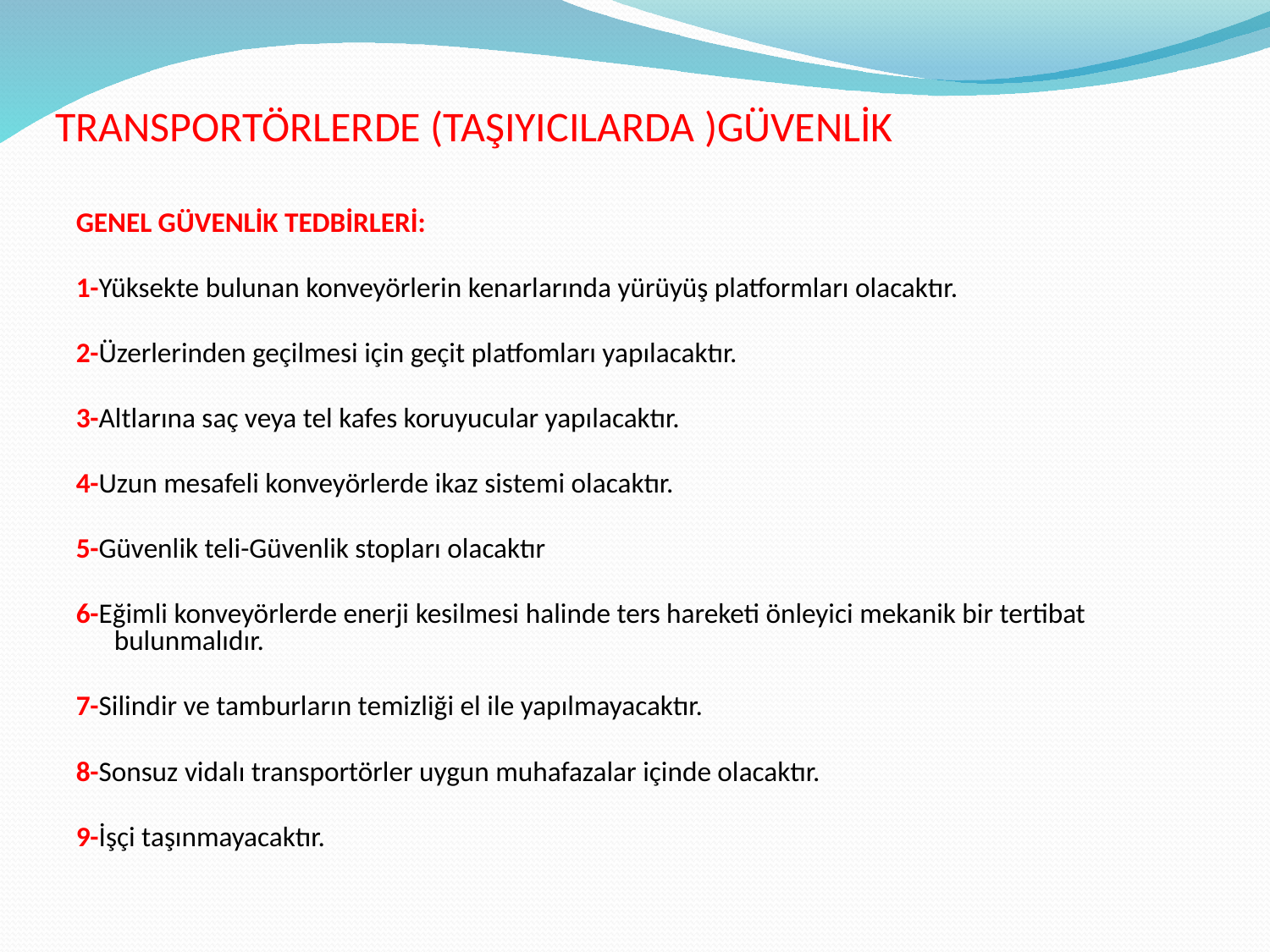

# TRANSPORTÖRLERDE (TAŞIYICILARDA )GÜVENLİK

GENEL GÜVENLİK TEDBİRLERİ:

1-Yüksekte bulunan konveyörlerin kenarlarında yürüyüş platformları olacaktır.

2-Üzerlerinden geçilmesi için geçit platfomları yapılacaktır.

3-Altlarına saç veya tel kafes koruyucular yapılacaktır.

4-Uzun mesafeli konveyörlerde ikaz sistemi olacaktır.

5-Güvenlik teli-Güvenlik stopları olacaktır

6-Eğimli konveyörlerde enerji kesilmesi halinde ters hareketi önleyici mekanik bir tertibat bulunmalıdır.

7-Silindir ve tamburların temizliği el ile yapılmayacaktır.

8-Sonsuz vidalı transportörler uygun muhafazalar içinde olacaktır.

9-İşçi taşınmayacaktır.